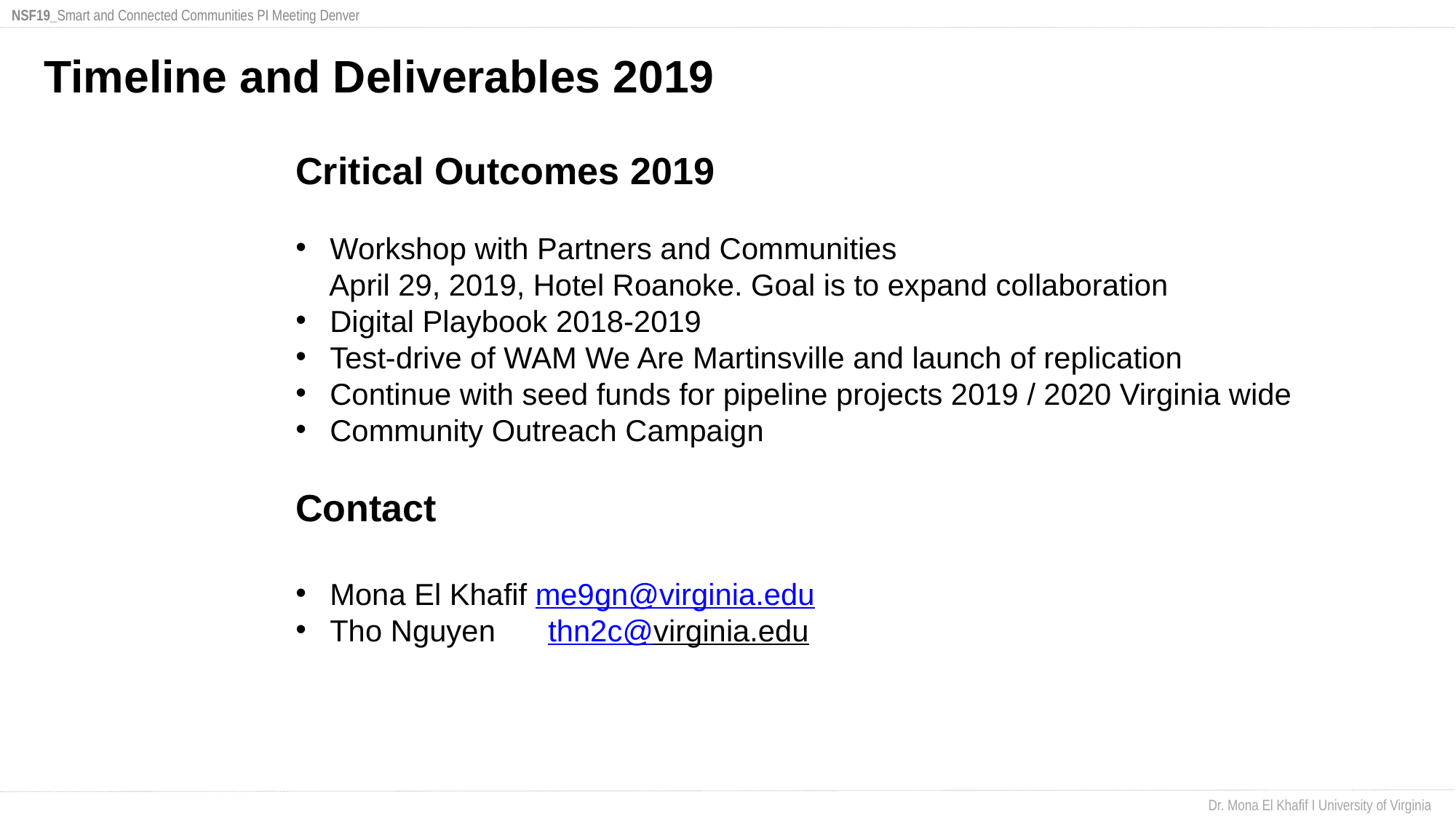

NSF19_Smart and Connected Communities PI Meeting Denver

Timeline and Deliverables 2019
Critical Outcomes 2019

Workshop with Partners and Communities
    April 29, 2019, Hotel Roanoke. Goal is to expand collaboration
Digital Playbook 2018-2019
Test-drive of WAM We Are Martinsville and launch of replication
Continue with seed funds for pipeline projects 2019 / 2020 Virginia wide
Community Outreach Campaign

Contact

Mona El Khafif me9gn@virginia.edu
Tho Nguyen 	thn2c@virginia.edu

  Dr. Mona El Khafif I University of Virginia